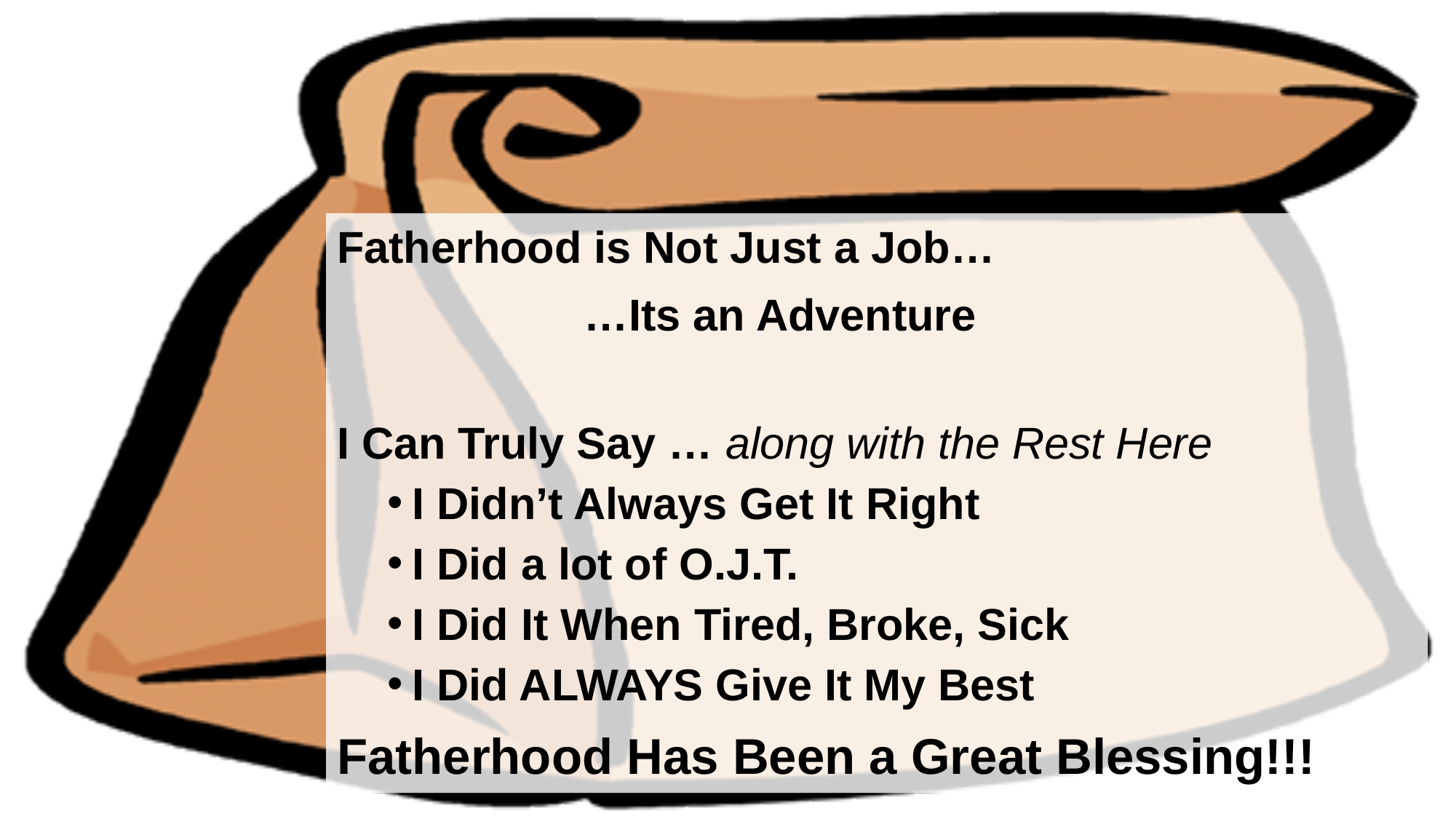

#
Fatherhood is Not Just a Job…
                    …Its an Adventure

I Can Truly Say … along with the Rest Here
I Didn’t Always Get It Right
I Did a lot of O.J.T.
I Did It When Tired, Broke, Sick
I Did ALWAYS Give It My Best
Fatherhood Has Been a Great Blessing!!!